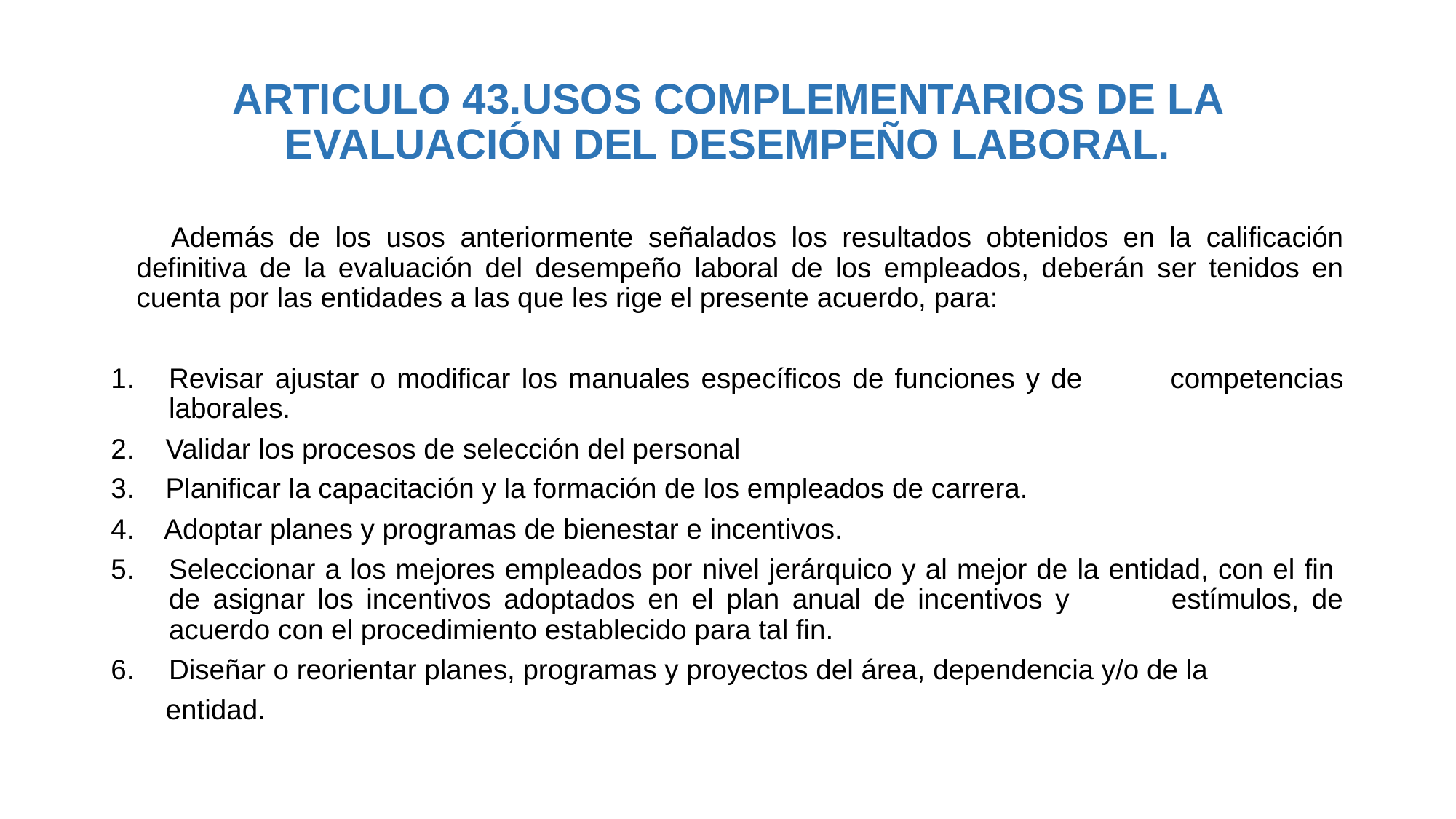

# ARTICULO 43.USOS COMPLEMENTARIOS DE LA EVALUACIÓN DEL DESEMPEÑO LABORAL.
    Además de los usos anteriormente señalados los resultados obtenidos en la calificación definitiva de la evaluación del desempeño laboral de los empleados, deberán ser tenidos en cuenta por las entidades a las que les rige el presente acuerdo, para:

Revisar ajustar o modificar los manuales específicos de funciones y de        competencias laborales.
2.    Validar los procesos de selección del personal
3.    Planificar la capacitación y la formación de los empleados de carrera.
4.    Adoptar planes y programas de bienestar e incentivos.
Seleccionar a los mejores empleados por nivel jerárquico y al mejor de la entidad, con el fin  de asignar los incentivos adoptados en el plan anual de incentivos y        estímulos, de acuerdo con el procedimiento establecido para tal fin.
Diseñar o reorientar planes, programas y proyectos del área, dependencia y/o de la
       entidad.